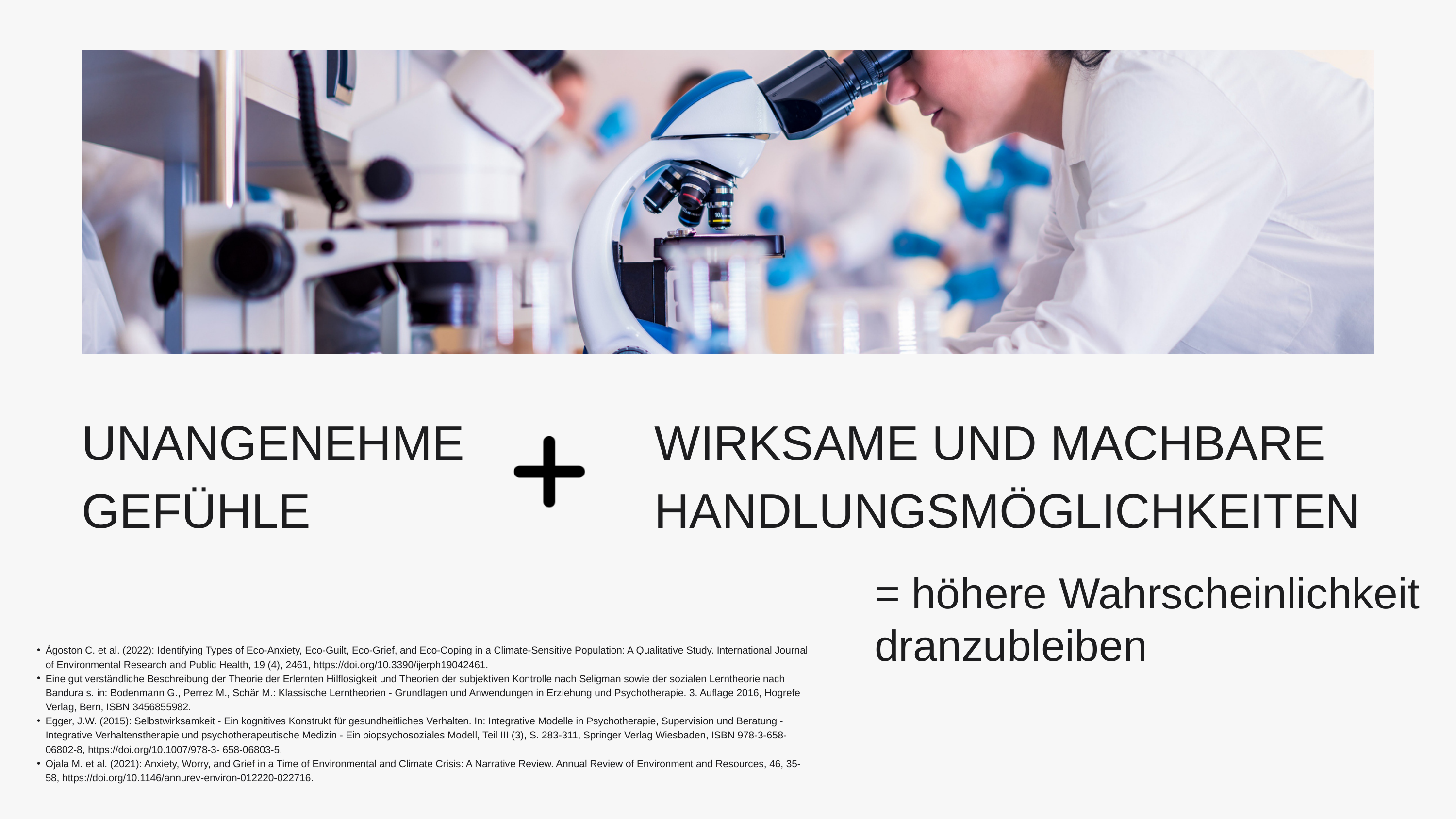

UNANGENEHME GEFÜHLE
WIRKSAME UND MACHBARE HANDLUNGSMÖGLICHKEITEN

= höhere Wahrscheinlichkeit dranzubleiben
Ágoston C. et al. (2022): Identifying Types of Eco-Anxiety, Eco-Guilt, Eco-Grief, and Eco-Coping in a Climate-Sensitive Population: A Qualitative Study. International Journal of Environmental Research and Public Health, 19 (4), 2461, https://doi.org/10.3390/ijerph19042461.
Eine gut verständliche Beschreibung der Theorie der Erlernten Hilflosigkeit und Theorien der subjektiven Kontrolle nach Seligman sowie der sozialen Lerntheorie nach Bandura s. in: Bodenmann G., Perrez M., Schär M.: Klassische Lerntheorien - Grundlagen und Anwendungen in Erziehung und Psychotherapie. 3. Auflage 2016, Hogrefe Verlag, Bern, ISBN 3456855982.
Egger, J.W. (2015): Selbstwirksamkeit - Ein kognitives Konstrukt für gesundheitliches Verhalten. In: Integrative Modelle in Psychotherapie, Supervision und Beratung - Integrative Verhaltenstherapie und psychotherapeutische Medizin - Ein biopsychosoziales Modell, Teil III (3), S. 283-311, Springer Verlag Wiesbaden, ISBN 978-3-658-06802-8, https://doi.org/10.1007/978-3- 658-06803-5.
Ojala M. et al. (2021): Anxiety, Worry, and Grief in a Time of Environmental and Climate Crisis: A Narrative Review. Annual Review of Environment and Resources, 46, 35-58, https://doi.org/10.1146/annurev-environ-012220-022716.